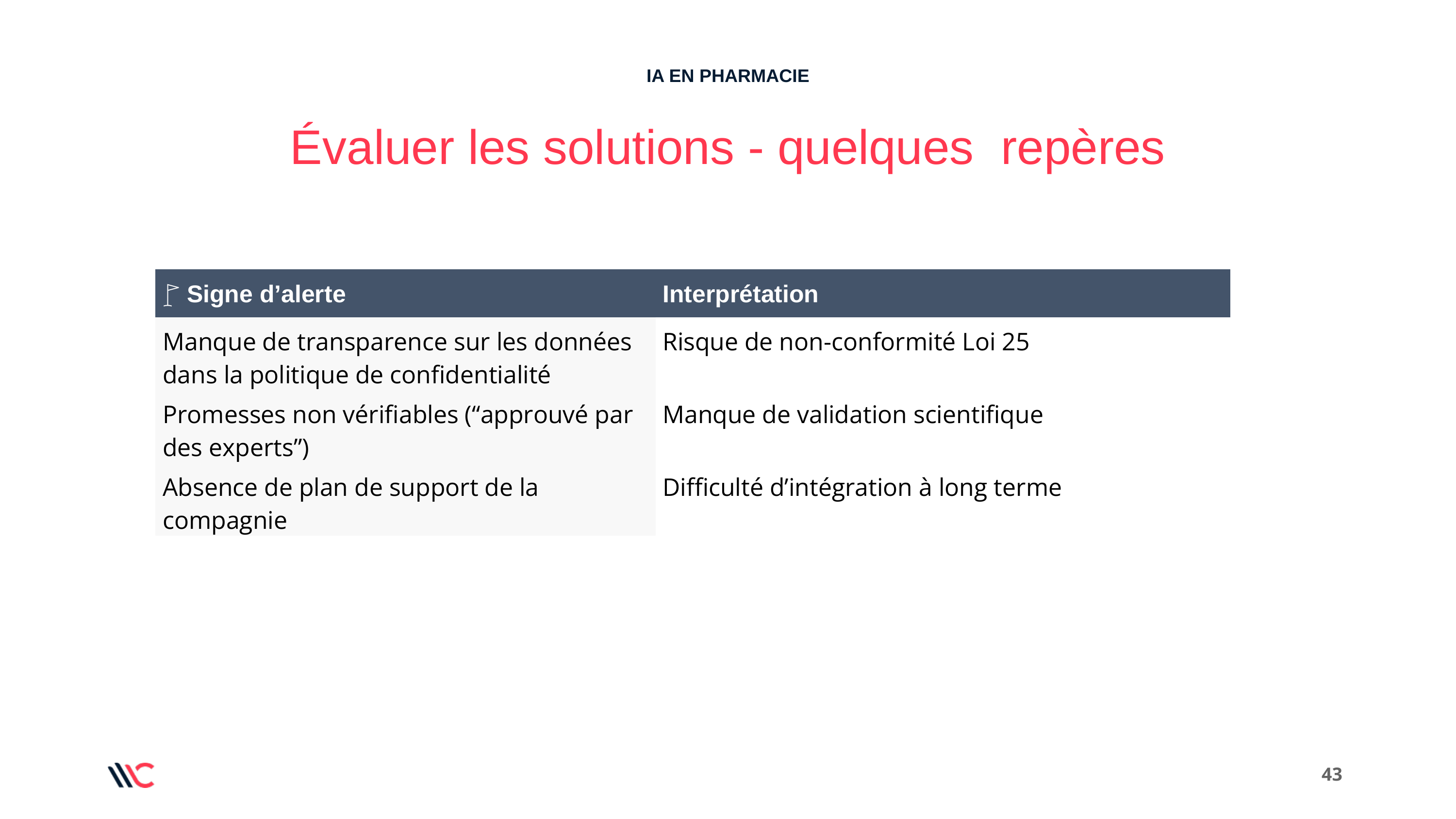

IA EN PHARMACIE

Évaluer les solutions - quelques  repères
| 🚩 Signe d’alerte | Interprétation |
| --- | --- |
| Manque de transparence sur les données dans la politique de confidentialité | Risque de non-conformité Loi 25 |
| Promesses non vérifiables (“approuvé par des experts”) | Manque de validation scientifique |
| Absence de plan de support de la compagnie | Difficulté d’intégration à long terme |
43